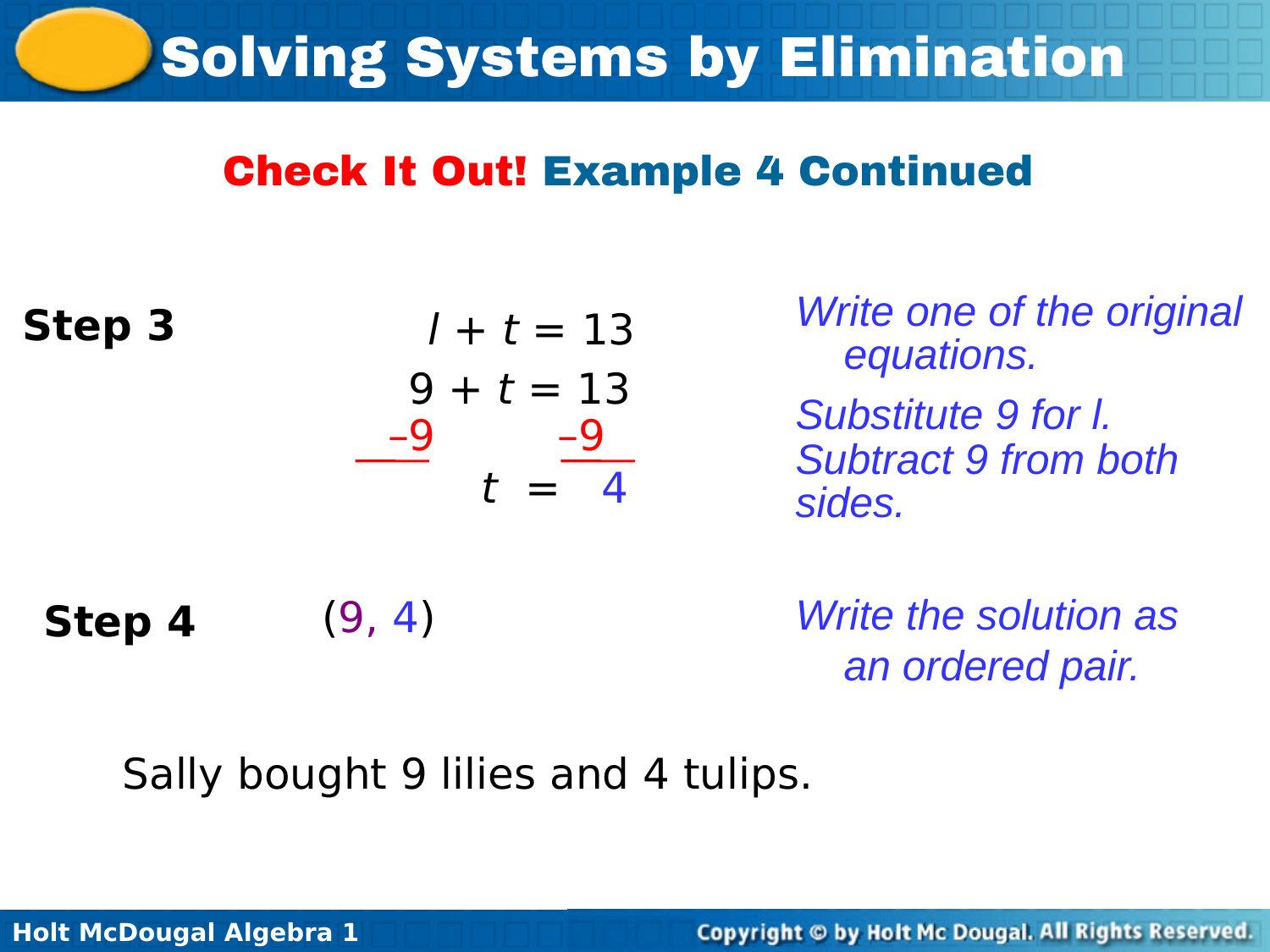

Check It Out! Example 4 Continued
Write one of the original equations.
Step 3
l + t = 13
9 + t = 13
Substitute 9 for l.
–9         –9

Subtract 9 from both sides.
t  =   4
Write the solution as an ordered pair.
(9, 4)
Step 4
Sally bought 9 lilies and 4 tulips.